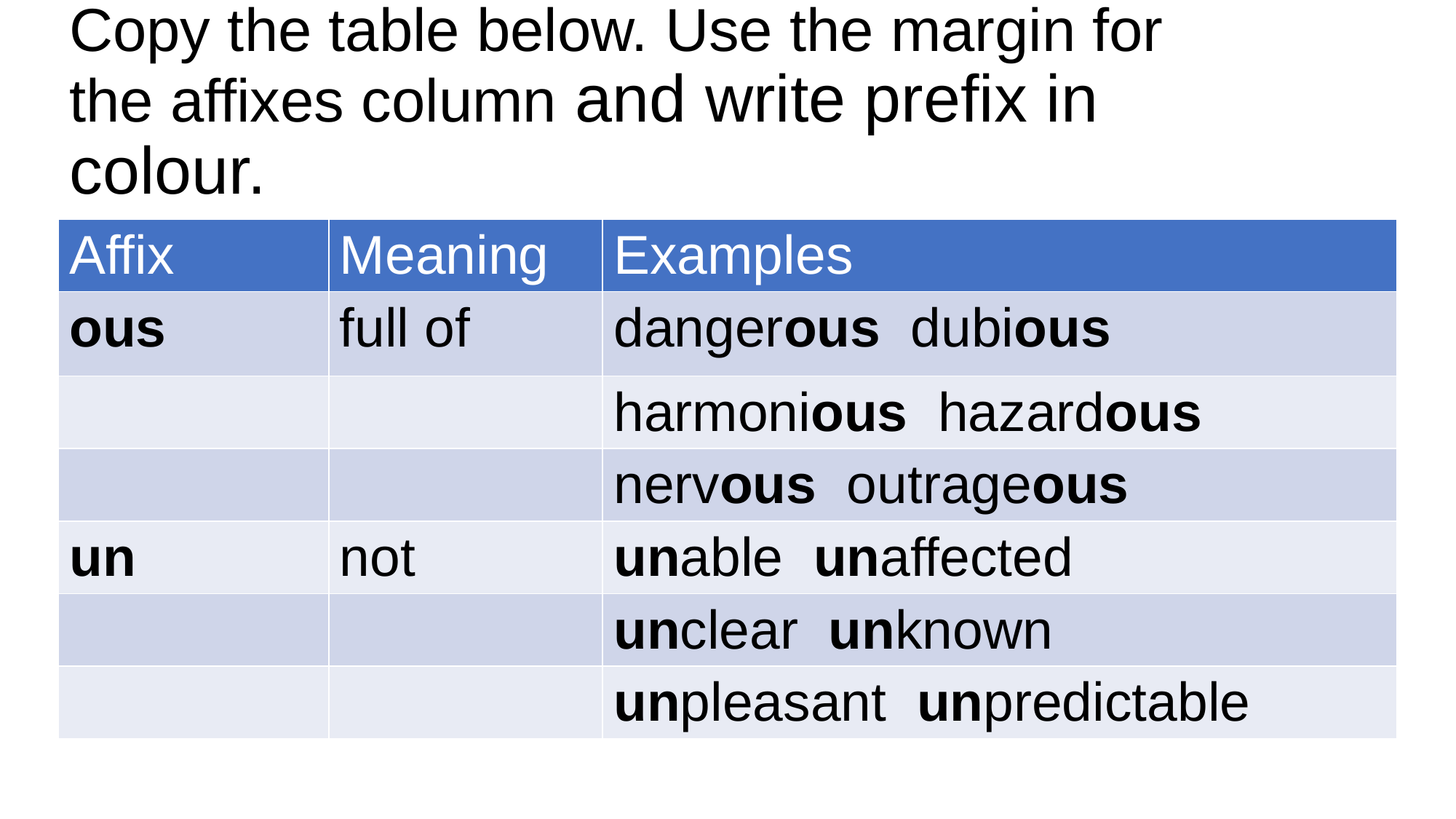

# Copy the table below. Use the margin for the affixes column and write prefix in colour.
| Affix | Meaning | Examples |
| --- | --- | --- |
| ous | full of | dangerous dubious |
|  |  | harmonious hazardous |
|  |  | nervous outrageous |
| un | not | unable unaffected |
|  |  | unclear unknown |
|  |  | unpleasant unpredictable |